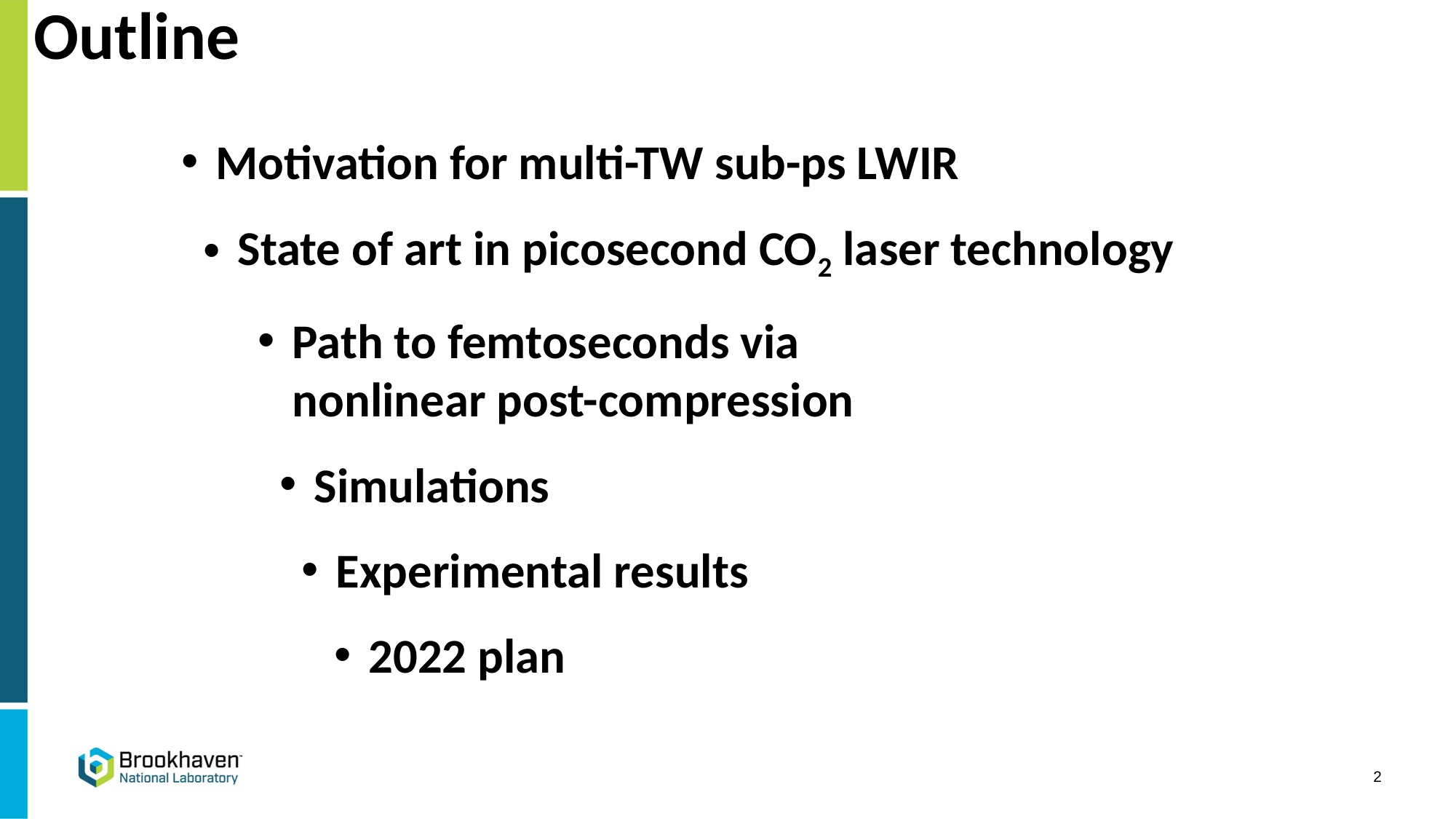

Outline
Motivation for multi-TW sub-ps LWIR
State of art in picosecond CO2 laser technology
Path to femtoseconds via                                    nonlinear post-compression
Simulations
Experimental results
2022 plan

2